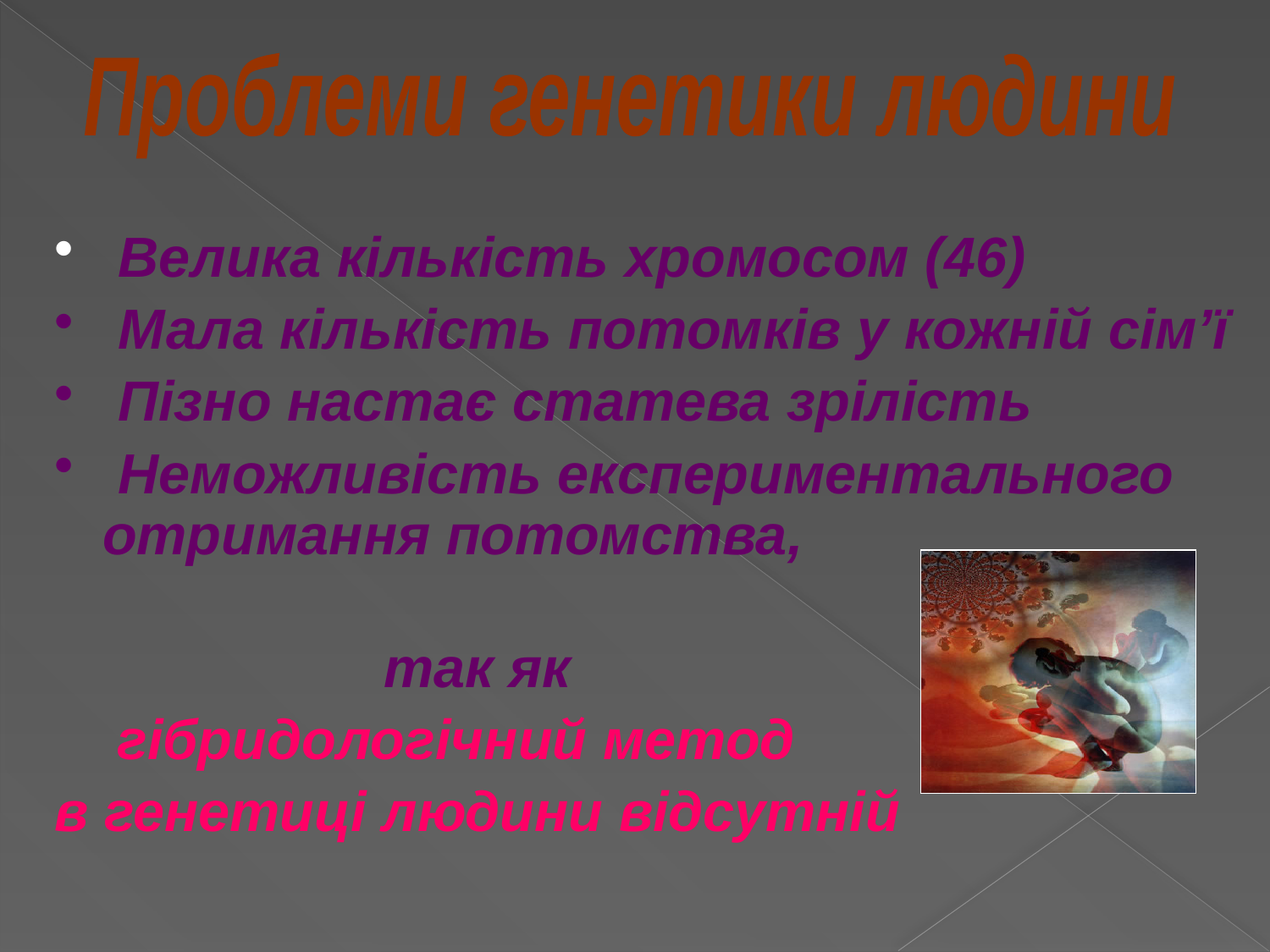

Проблеми генетики людини
 Велика кількість хромосом (46)
 Мала кількість потомків у кожній сім’ї
 Пізно настає статева зрілість
 Неможливість експериментального отримання потомства,
                     так як
    гібридологічний метод
в генетиці людини відсутній